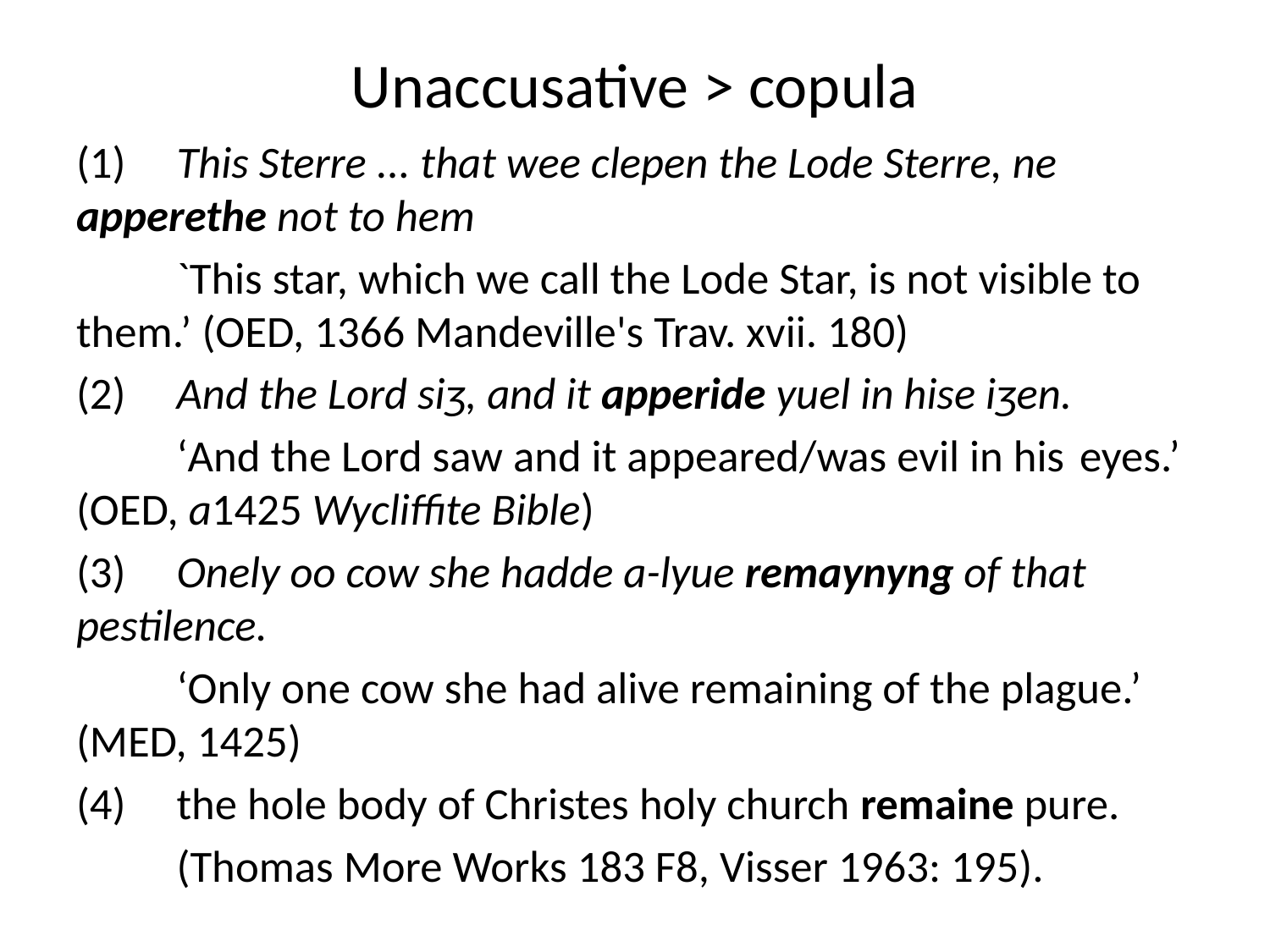

# Unaccusative > copula
(1) 	This Sterre ... that wee clepen the Lode Sterre, ne 	apperethe not to hem
	`This star, which we call the Lode Star, is not visible to 	them.’ (OED, 1366 Mandeville's Trav. xvii. 180)
(2)	And the Lord siȝ, and it apperide yuel in hise iȝen.
	‘And the Lord saw and it appeared/was evil in his 	eyes.’ (OED, a1425 Wycliffite Bible)
(3)	Onely oo cow she hadde a-lyue remaynyng of that 	pestilence.
	‘Only one cow she had alive remaining of the plague.’ 	(MED, 1425)
(4)	the hole body of Christes holy church remaine pure.
	(Thomas More Works 183 F8, Visser 1963: 195).